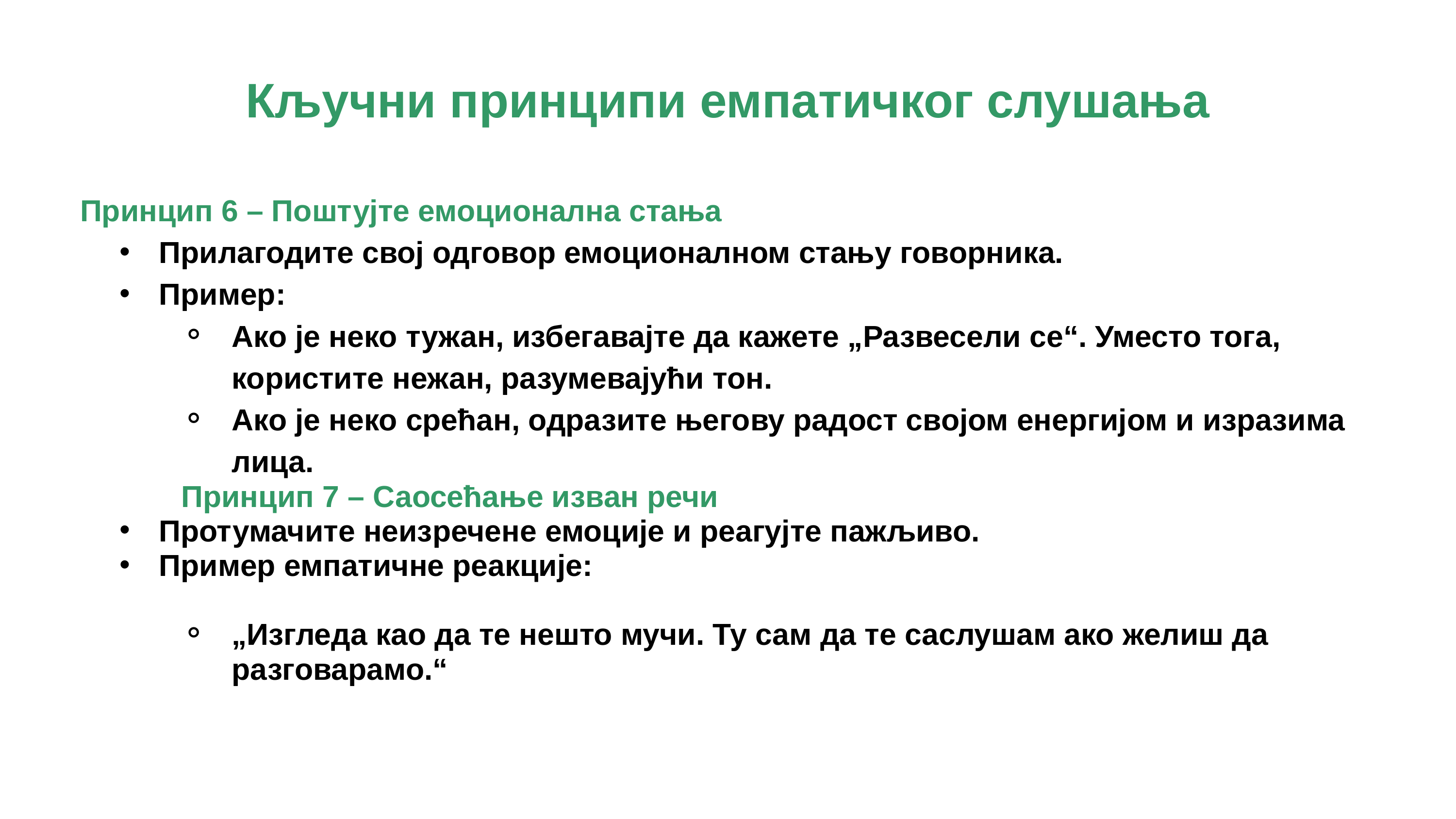

Кључни принципи емпатичког слушања
Принцип 6 – Поштујте емоционална стања
Прилагодите свој одговор емоционалном стању говорника.
Пример:
Ако је неко тужан, избегавајте да кажете „Развесели се“. Уместо тога, користите нежан, разумевајући тон.
Ако је неко срећан, одразите његову радост својом енергијом и изразима лица.
Принцип 7 – Саосећање изван речи
Протумачите неизречене емоције и реагујте пажљиво.
Пример емпатичне реакције:

„Изгледа као да те нешто мучи. Ту сам да те саслушам ако желиш да разговарамо.“